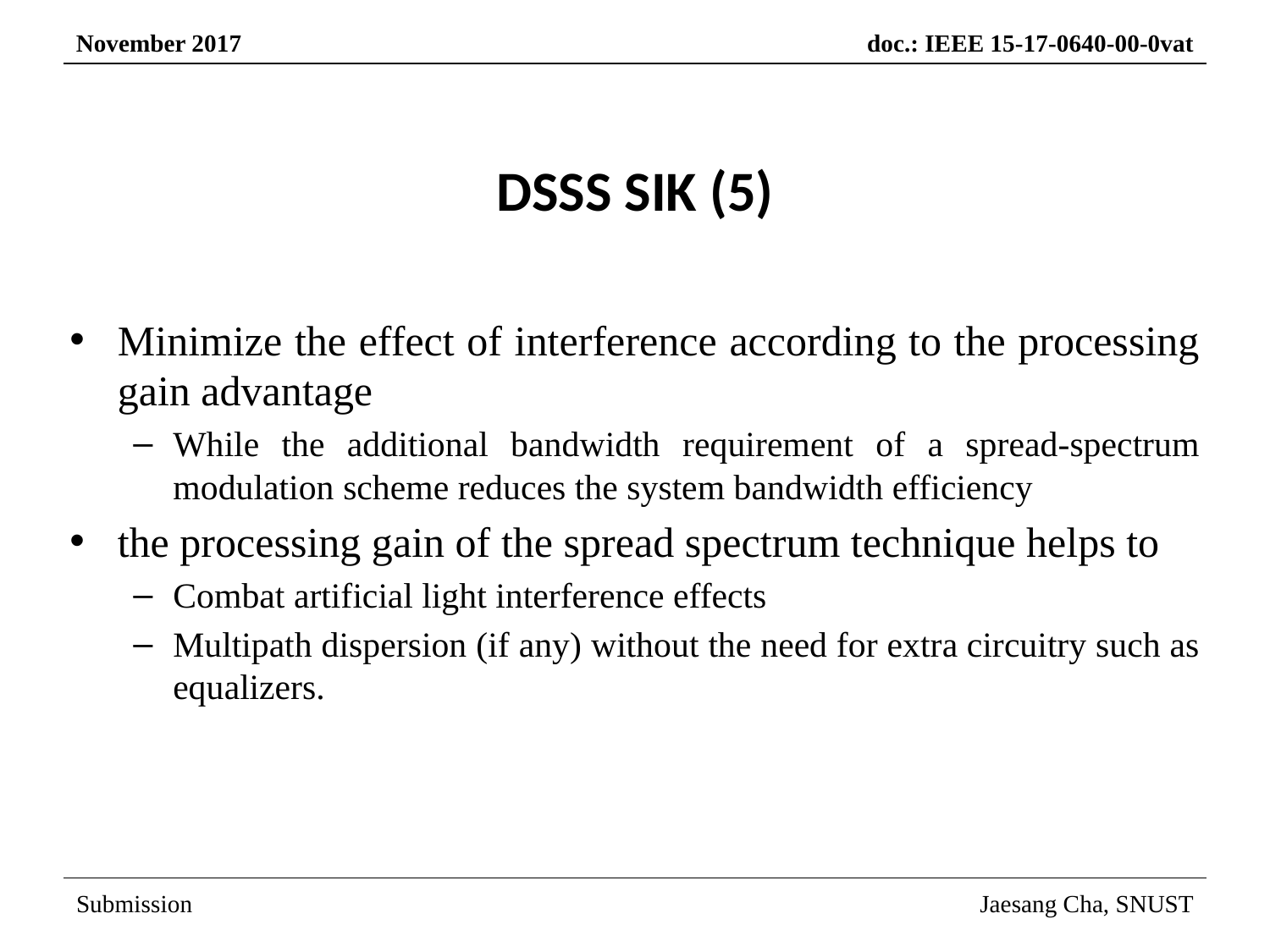

# DSSS SIK (5)
Minimize the effect of interference according to the processing gain advantage
While the additional bandwidth requirement of a spread-spectrum modulation scheme reduces the system bandwidth efficiency
the processing gain of the spread spectrum technique helps to
Combat artificial light interference effects
Multipath dispersion (if any) without the need for extra circuitry such as equalizers.